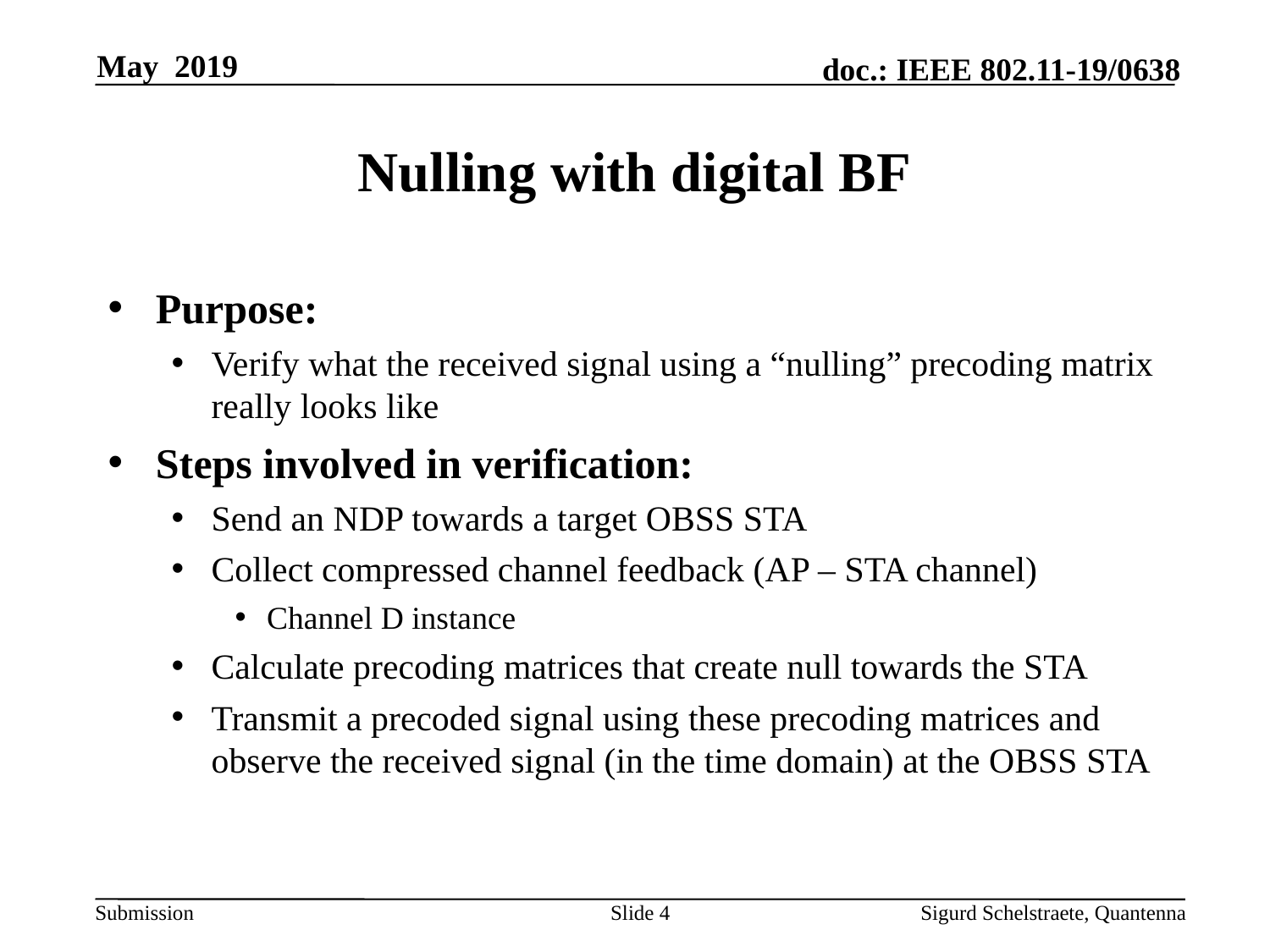

May  2019
# Nulling with digital BF
Purpose:
Verify what the received signal using a “nulling” precoding matrix really looks like
Steps involved in verification:
Send an NDP towards a target OBSS STA
Collect compressed channel feedback (AP – STA channel)
Channel D instance
Calculate precoding matrices that create null towards the STA
Transmit a precoded signal using these precoding matrices and observe the received signal (in the time domain) at the OBSS STA

Slide 4
Sigurd Schelstraete, Quantenna